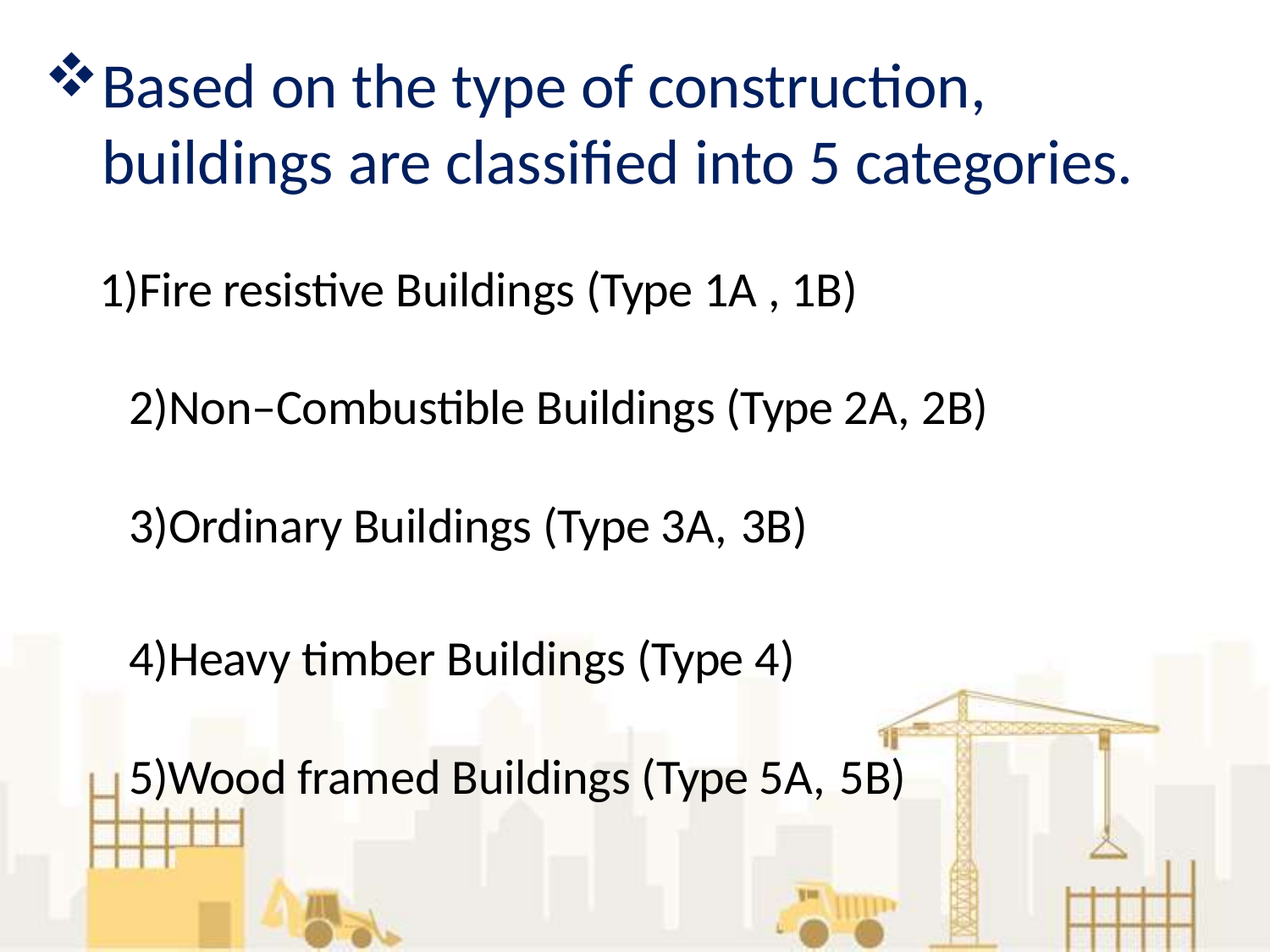

Based on the type of construction,  buildings are classified into 5 categories.
Fire resistive Buildings (Type 1A , 1B)  2)Non–Combustible Buildings (Type 2A, 2B)  3)Ordinary Buildings (Type 3A, 3B)
4)Heavy timber Buildings (Type 4)  5)Wood framed Buildings (Type 5A, 5B)